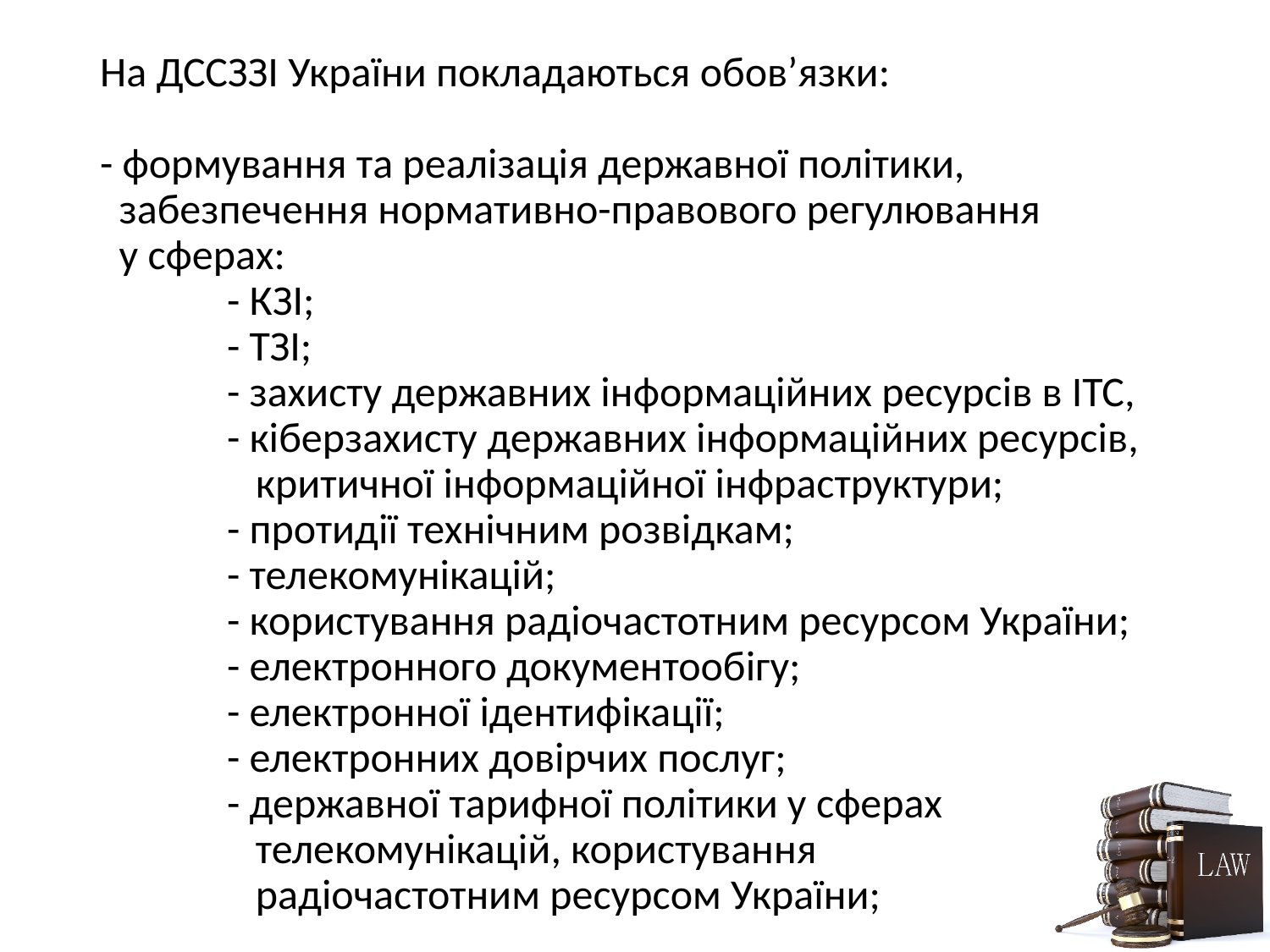

# На ДССЗЗІ України покладаються обов’язки: - формування та реалізація державної політики, забезпечення нормативно-правового регулювання у сферах: - КЗІ; - ТЗІ; - захисту державних інформаційних ресурсів в ІТС, - кіберзахисту державних інформаційних ресурсів, критичної інформаційної інфраструктури; - протидії технічним розвідкам; - телекомунікацій; - користування радіочастотним ресурсом України; - електронного документообігу; - електронної ідентифікації; - електронних довірчих послуг; - державної тарифної політики у сферах телекомунікацій, користування радіочастотним ресурсом України;